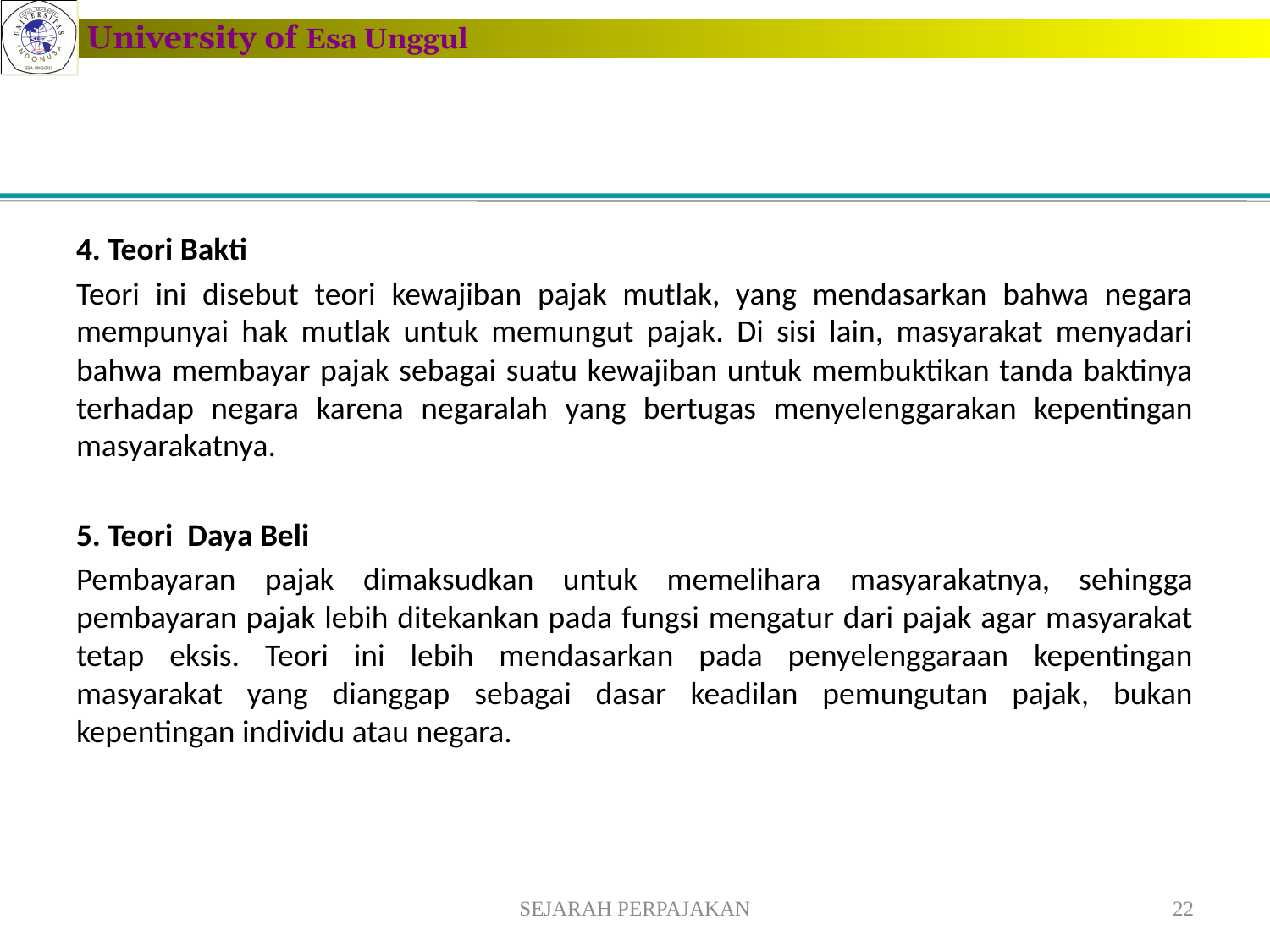

4. Teori Bakti
Teori ini disebut teori kewajiban pajak mutlak, yang mendasarkan bahwa negara mempunyai hak mutlak untuk memungut pajak. Di sisi lain, masyarakat menyadari bahwa membayar pajak sebagai suatu kewajiban untuk membuktikan tanda baktinya terhadap negara karena negaralah yang bertugas menyelenggarakan kepentingan masyarakatnya.

5. Teori  Daya Beli
Pembayaran pajak dimaksudkan untuk memelihara masyarakatnya, sehingga pembayaran pajak lebih ditekankan pada fungsi mengatur dari pajak agar masyarakat tetap eksis. Teori ini lebih mendasarkan pada penyelenggaraan kepentingan masyarakat yang dianggap sebagai dasar keadilan pemungutan pajak, bukan kepentingan individu atau negara.

SEJARAH PERPAJAKAN
22